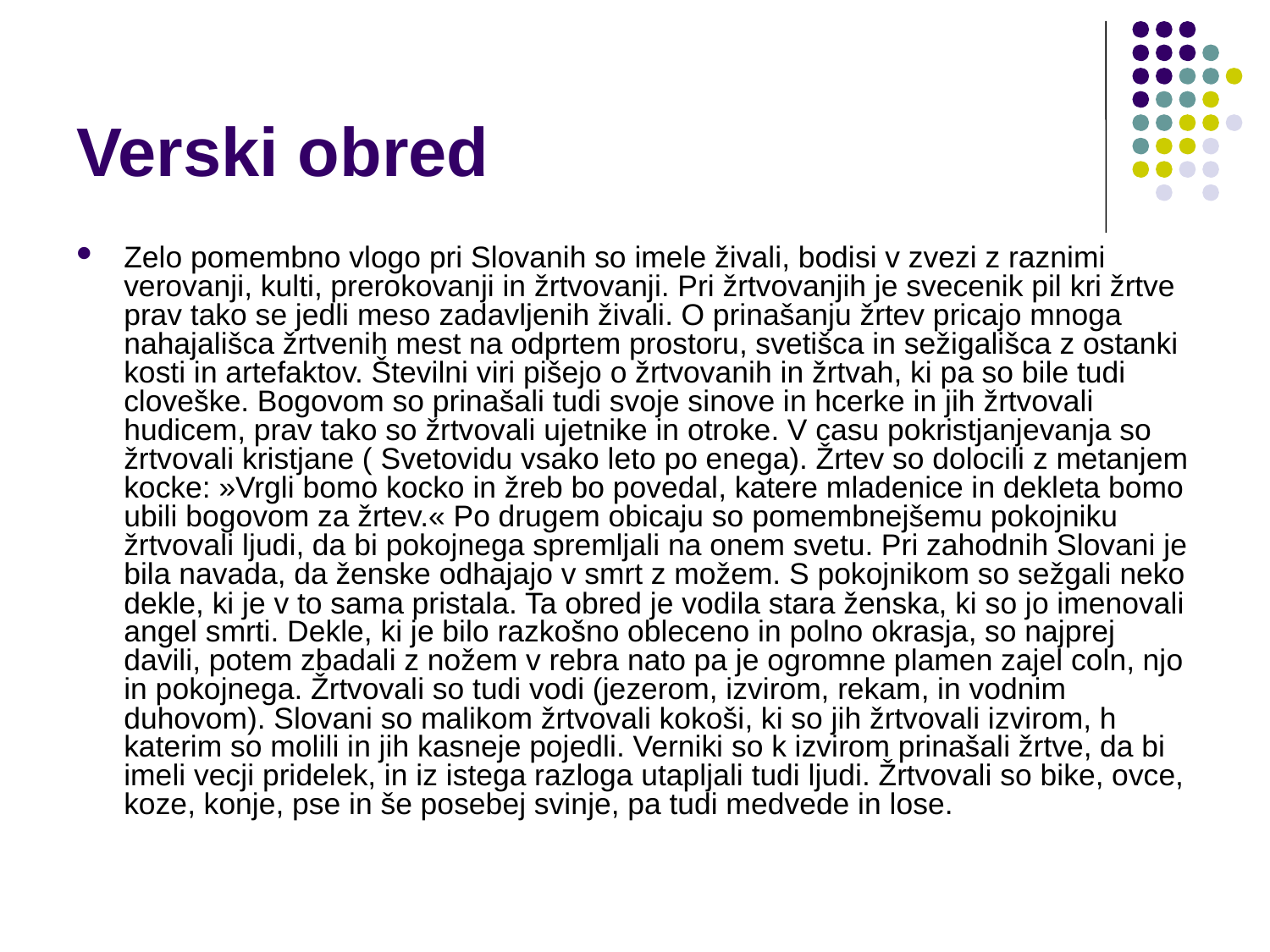

# Verski obred
Zelo pomembno vlogo pri Slovanih so imele živali, bodisi v zvezi z raznimi verovanji, kulti, prerokovanji in žrtvovanji. Pri žrtvovanjih je svecenik pil kri žrtve prav tako se jedli meso zadavljenih živali. O prinašanju žrtev pricajo mnoga nahajališca žrtvenih mest na odprtem prostoru, svetišca in sežigališca z ostanki kosti in artefaktov. Številni viri pišejo o žrtvovanih in žrtvah, ki pa so bile tudi cloveške. Bogovom so prinašali tudi svoje sinove in hcerke in jih žrtvovali hudicem, prav tako so žrtvovali ujetnike in otroke. V casu pokristjanjevanja so žrtvovali kristjane ( Svetovidu vsako leto po enega). Žrtev so dolocili z metanjem kocke: »Vrgli bomo kocko in žreb bo povedal, katere mladenice in dekleta bomo ubili bogovom za žrtev.« Po drugem obicaju so pomembnejšemu pokojniku žrtvovali ljudi, da bi pokojnega spremljali na onem svetu. Pri zahodnih Slovani je bila navada, da ženske odhajajo v smrt z možem. S pokojnikom so sežgali neko dekle, ki je v to sama pristala. Ta obred je vodila stara ženska, ki so jo imenovali angel smrti. Dekle, ki je bilo razkošno obleceno in polno okrasja, so najprej davili, potem zbadali z nožem v rebra nato pa je ogromne plamen zajel coln, njo in pokojnega. Žrtvovali so tudi vodi (jezerom, izvirom, rekam, in vodnim duhovom). Slovani so malikom žrtvovali kokoši, ki so jih žrtvovali izvirom, h katerim so molili in jih kasneje pojedli. Verniki so k izvirom prinašali žrtve, da bi imeli vecji pridelek, in iz istega razloga utapljali tudi ljudi. Žrtvovali so bike, ovce, koze, konje, pse in še posebej svinje, pa tudi medvede in lose.